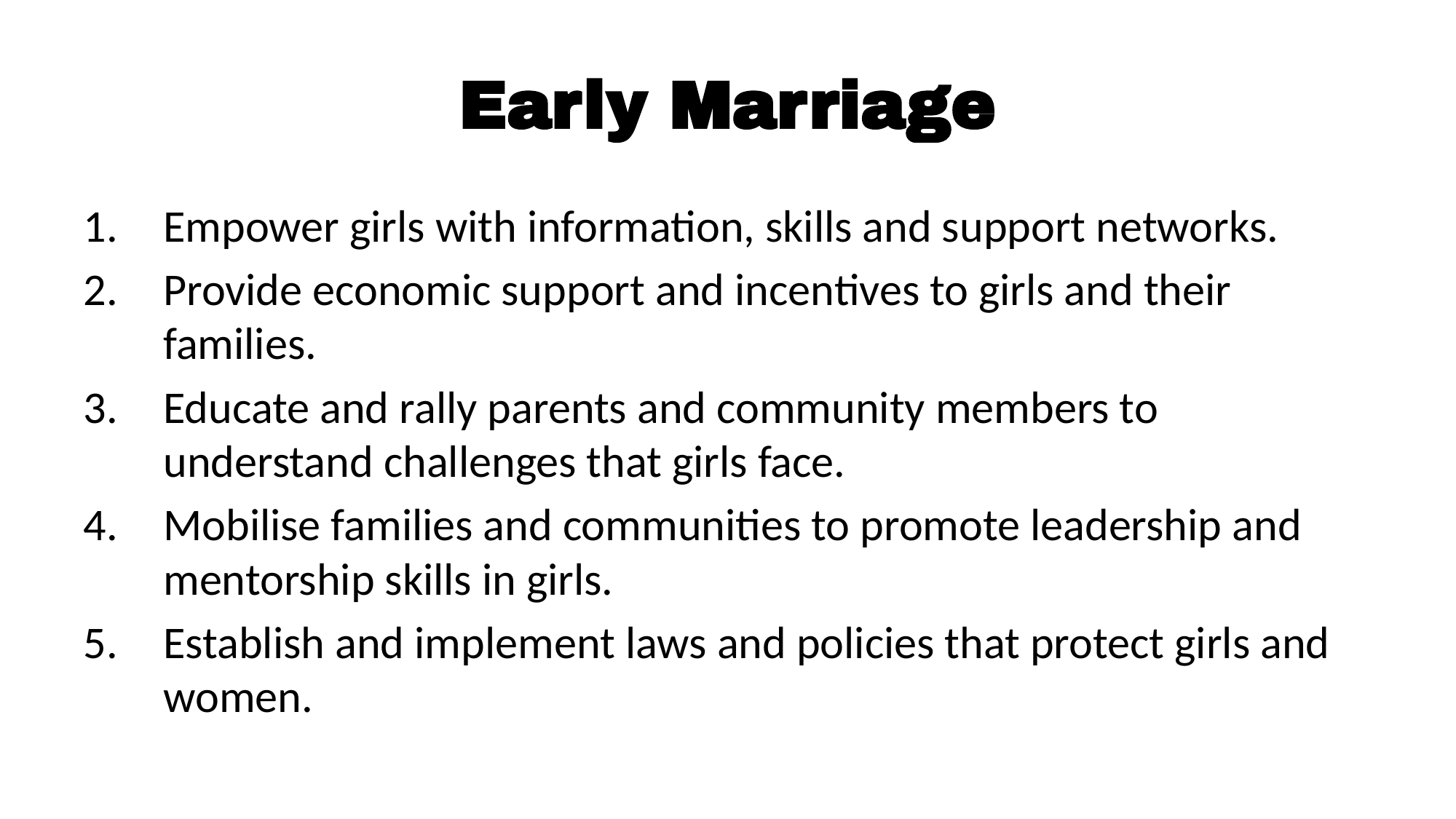

# Early Marriage
Empower girls with information, skills and support networks.
Provide economic support and incentives to girls and their families.
Educate and rally parents and community members to understand challenges that girls face.
Mobilise families and communities to promote leadership and mentorship skills in girls.
Establish and implement laws and policies that protect girls and women.